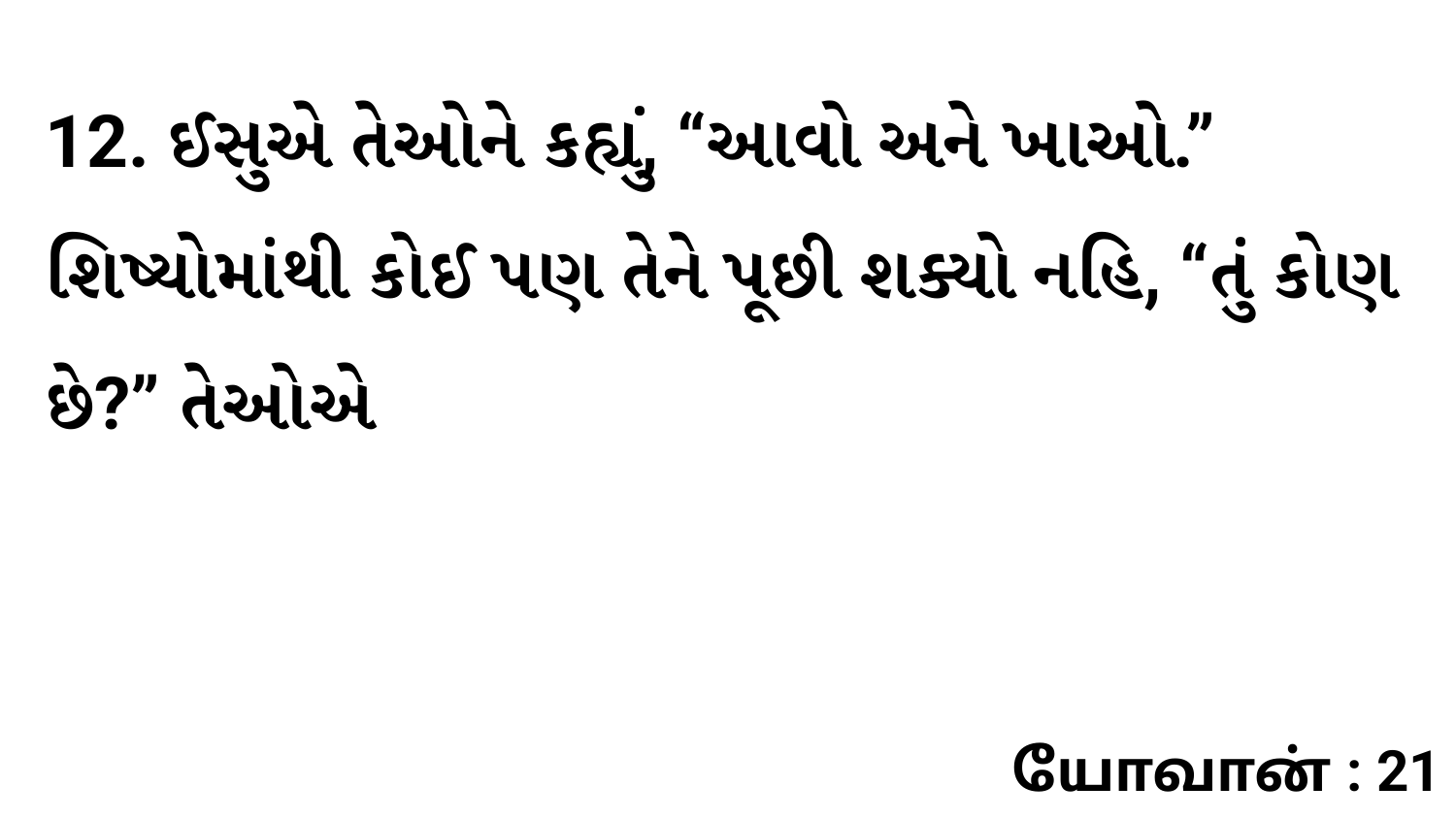

12. ઈસુએ તેઓને કહ્યું, “આવો અને ખાઓ.” શિષ્યોમાંથી કોઈ પણ તેને પૂછી શક્યો નહિ, “તું કોણ છે?” તેઓએ
யோவான் : 21